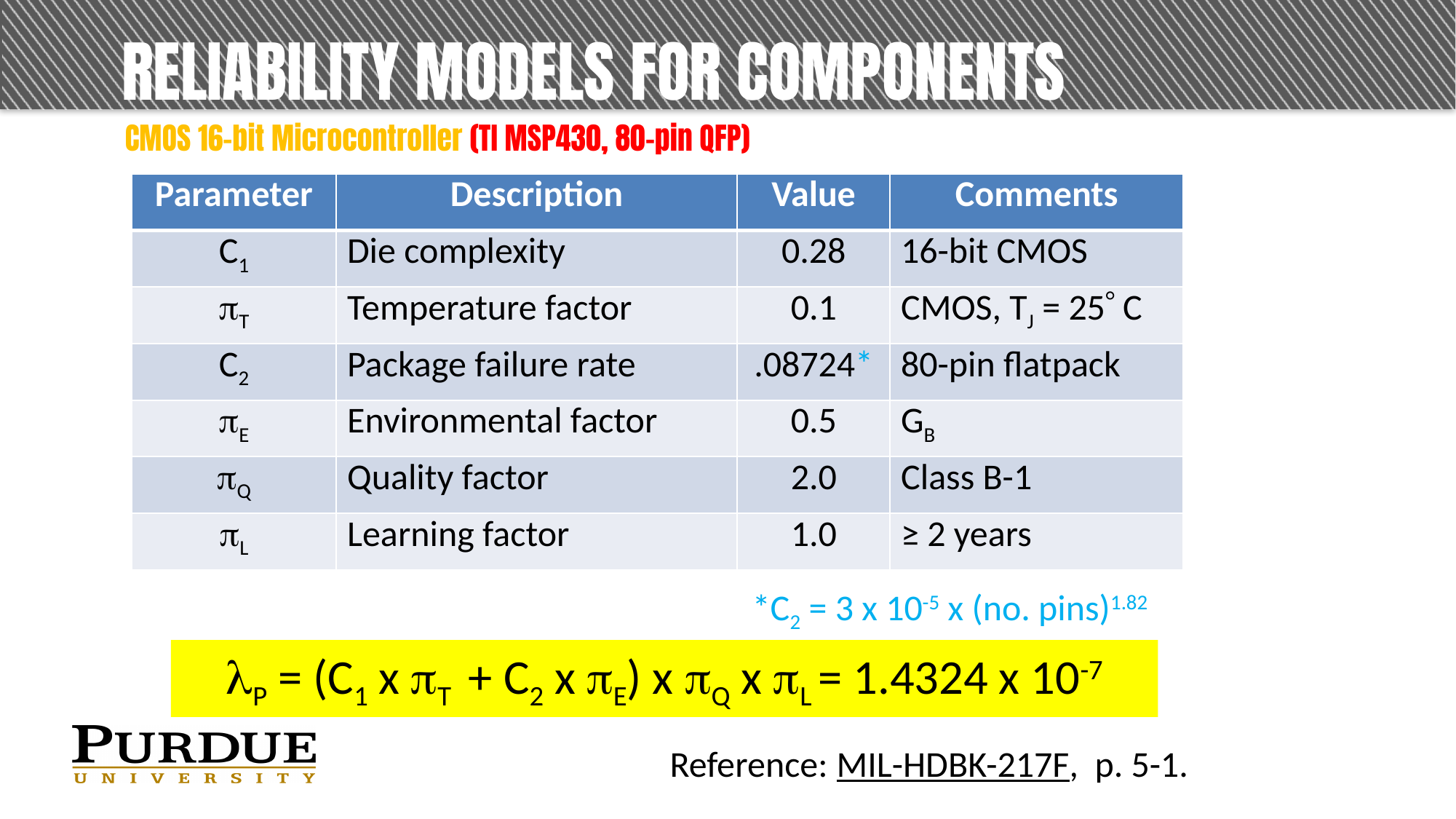

# Reliability Models for Components
CMOS 16-bit Microcontroller (TI MSP430, 80-pin QFP)
| Parameter | Description | Value | Comments |
| --- | --- | --- | --- |
| C1 | Die complexity | 0.28 | 16-bit CMOS |
| πT | Temperature factor | 0.1 | CMOS, TJ = 25° C |
| C2 | Package failure rate | .08724\* | 80-pin flatpack |
| πE | Environmental factor | 0.5 | GB |
| πQ | Quality factor | 2.0 | Class B-1 |
| πL | Learning factor | 1.0 | ≥ 2 years |
*C2 = 3 x 10-5 x (no. pins)1.82
λP = (C1 x πT  + C2 x πE) x πQ x πL = 1.4324 x 10-7
Reference: MIL-HDBK-217F,  p. 5-1.